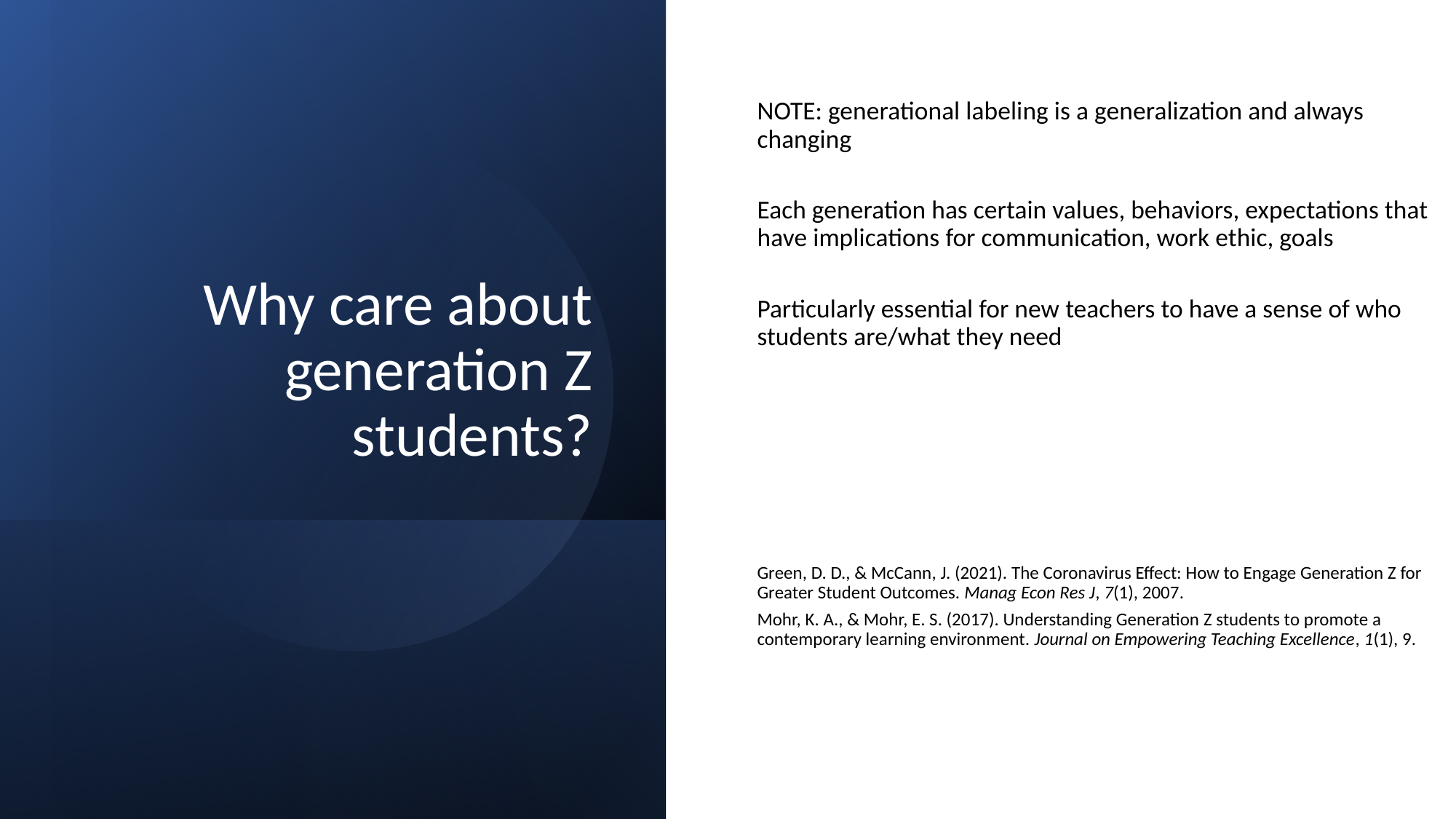

# Why care about generation Z students?

NOTE: generational labeling is a generalization and always changing

Each generation has certain values, behaviors, expectations that have implications for communication, work ethic, goals

Particularly essential for new teachers to have a sense of who students are/what they need

Green, D. D., & McCann, J. (2021). The Coronavirus Effect: How to Engage Generation Z for Greater Student Outcomes. Manag Econ Res J, 7(1), 2007.
Mohr, K. A., & Mohr, E. S. (2017). Understanding Generation Z students to promote a contemporary learning environment. Journal on Empowering Teaching Excellence, 1(1), 9.